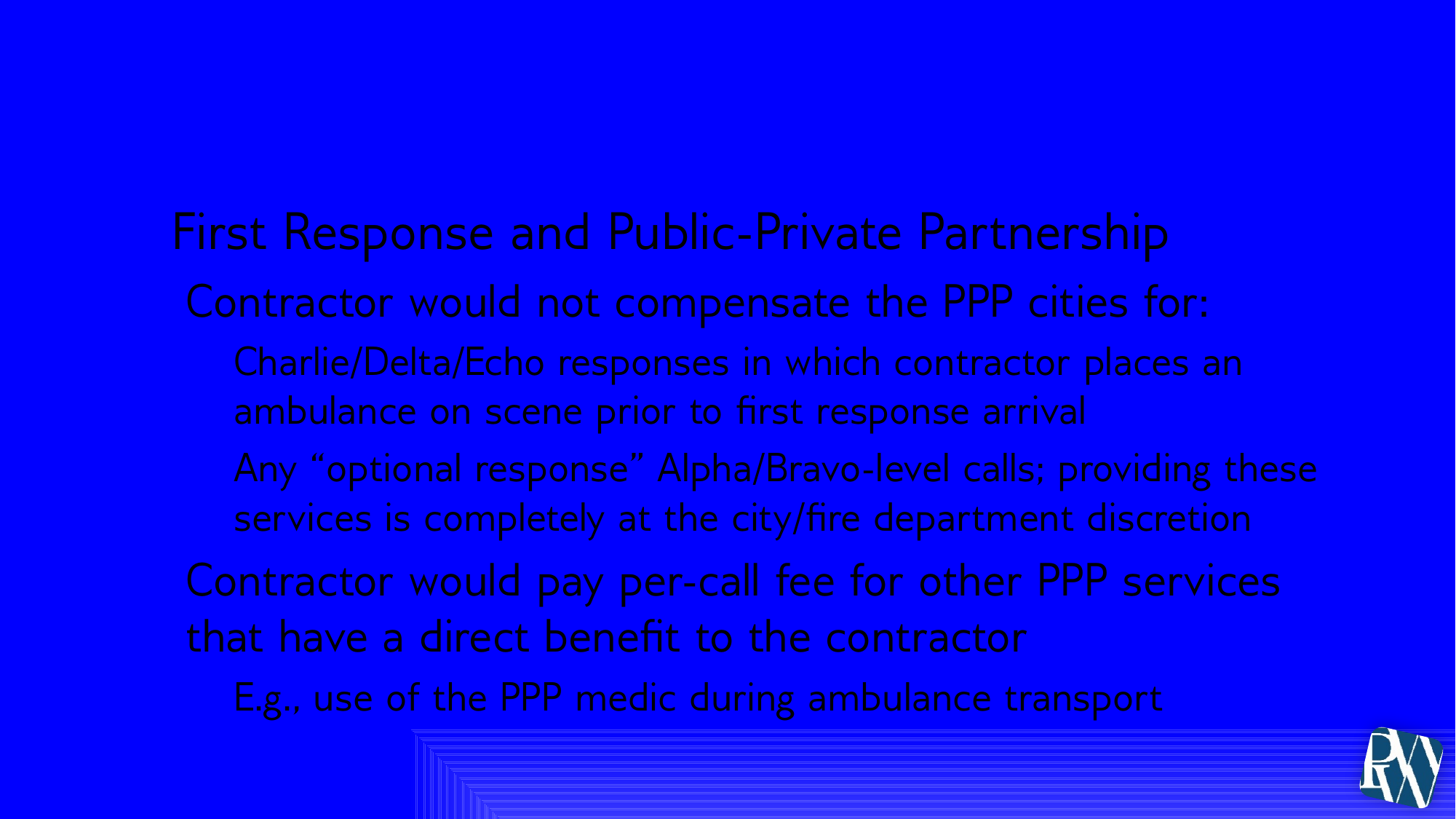

# V. Competitive Proposal Criteria
First Response and Public-Private Partnership
Contractor would not compensate the PPP cities for:
Charlie/Delta/Echo responses in which contractor places an ambulance on scene prior to first response arrival
Any “optional response” Alpha/Bravo-level calls; providing these services is completely at the city/fire department discretion
Contractor would pay per-call fee for other PPP services that have a direct benefit to the contractor
E.g., use of the PPP medic during ambulance transport